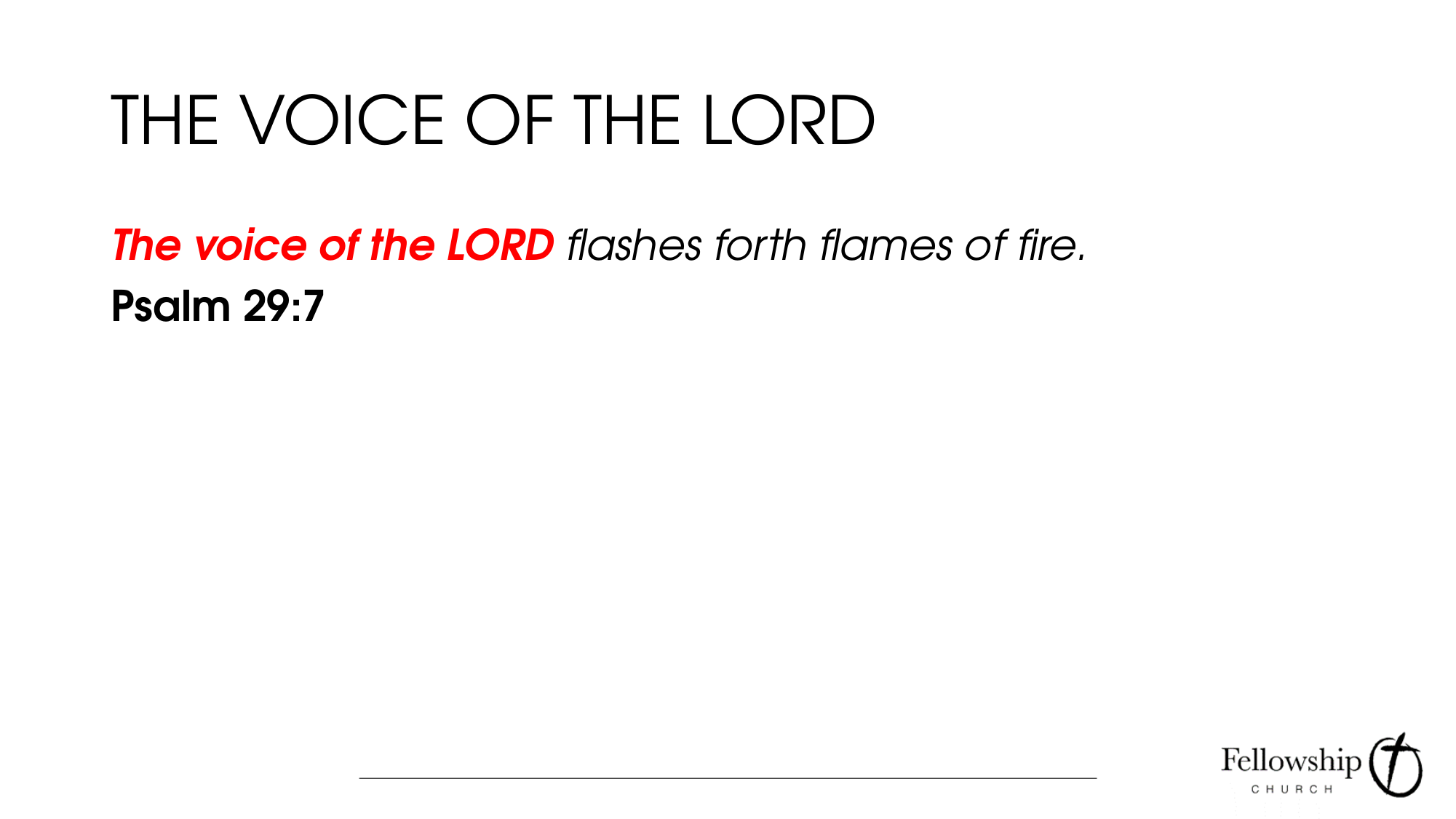

# THE VOICE OF THE LORD
The voice of the LORD flashes forth flames of fire.
Psalm 29:7